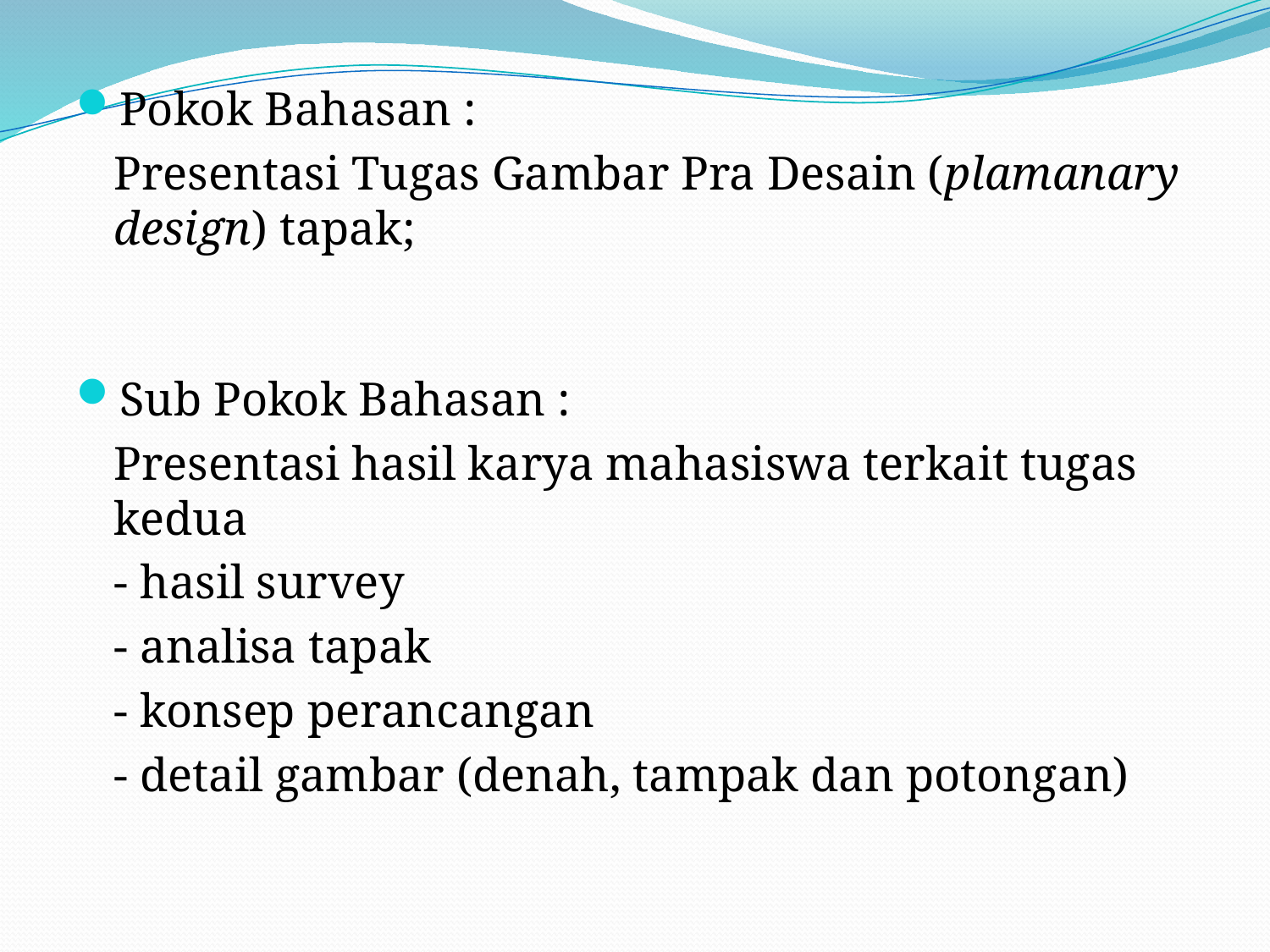

Pokok Bahasan :
	Presentasi Tugas Gambar Pra Desain (plamanary design) tapak;

Sub Pokok Bahasan :
	Presentasi hasil karya mahasiswa terkait tugas kedua
	- hasil survey
	- analisa tapak
	- konsep perancangan
	- detail gambar (denah, tampak dan potongan)